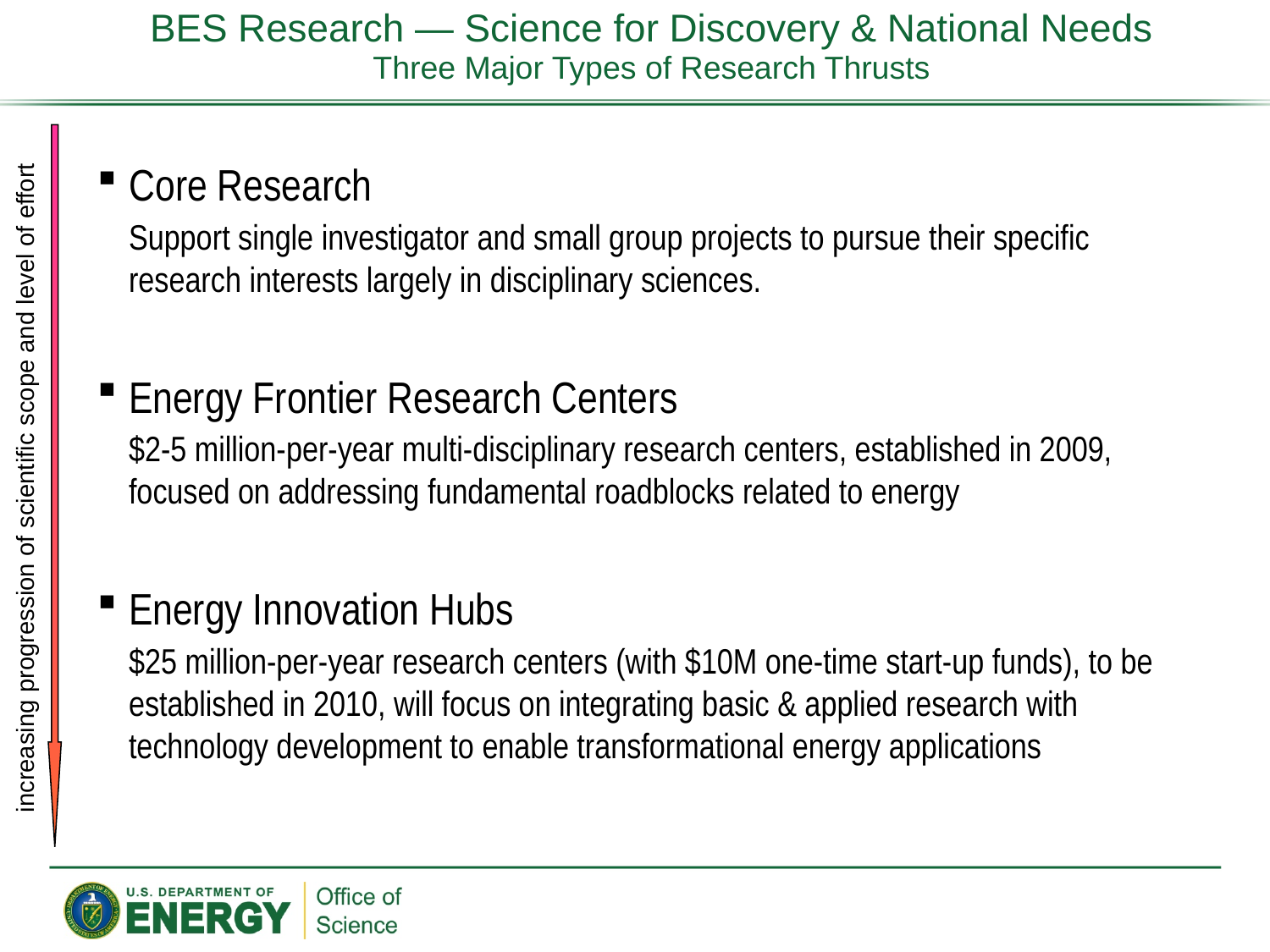

BES Research ― Science for Discovery & National Needs
Three Major Types of Research Thrusts

Core Research
	Support single investigator and small group projects to pursue their specific research interests largely in disciplinary sciences.

Energy Frontier Research Centers
	$2-5 million-per-year multi-disciplinary research centers, established in 2009, focused on addressing fundamental roadblocks related to energy

Energy Innovation Hubs
	$25 million-per-year research centers (with $10M one-time start-up funds), to be established in 2010, will focus on integrating basic & applied research with technology development to enable transformational energy applications
increasing progression of scientific scope and level of effort